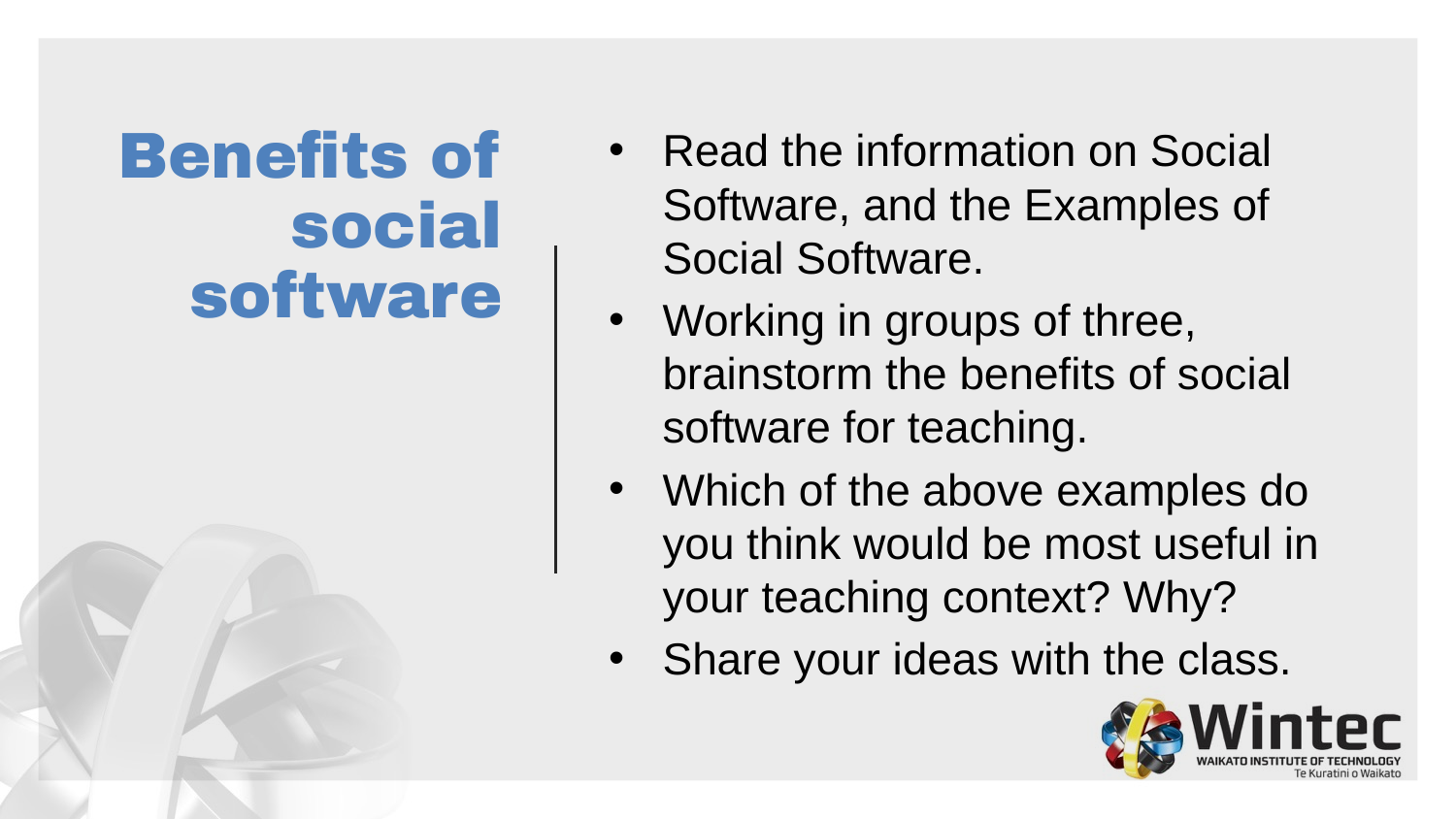

# Benefits of social software
Read the information on Social Software, and the Examples of Social Software.
Working in groups of three, brainstorm the benefits of social software for teaching.
Which of the above examples do you think would be most useful in your teaching context? Why?
Share your ideas with the class.